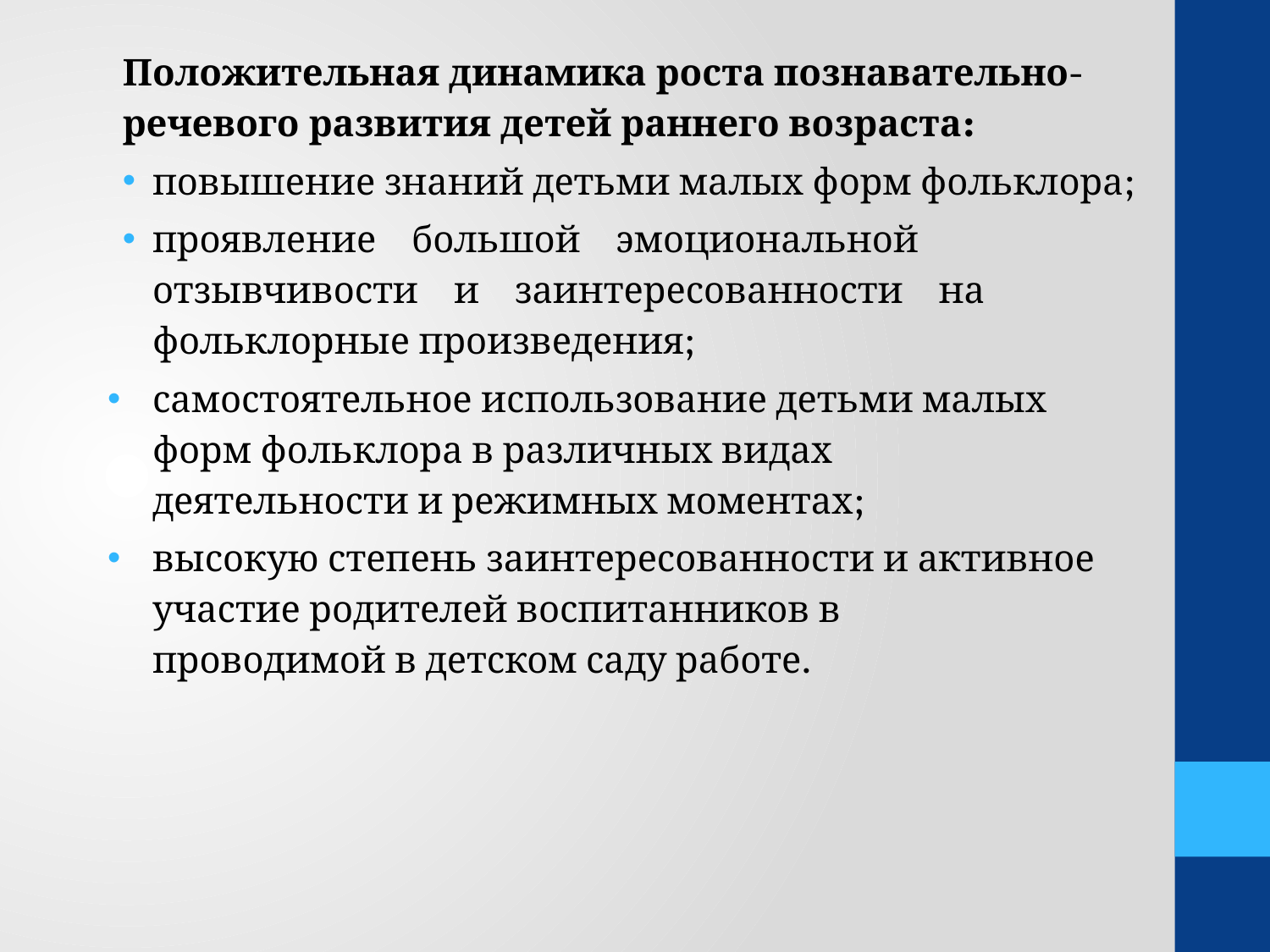

Положительная динамика роста познавательно-речевого развития детей раннего возраста:
повышение знаний детьми малых форм фольклора;
проявление    большой    эмоциональной    отзывчивости    и    заинтересованности    на фольклорные произведения;
самостоятельное использование детьми малых форм фольклора в различных видах
деятельности и режимных моментах;
высокую степень заинтересованности и активное участие родителей воспитанников в
проводимой в детском саду работе.